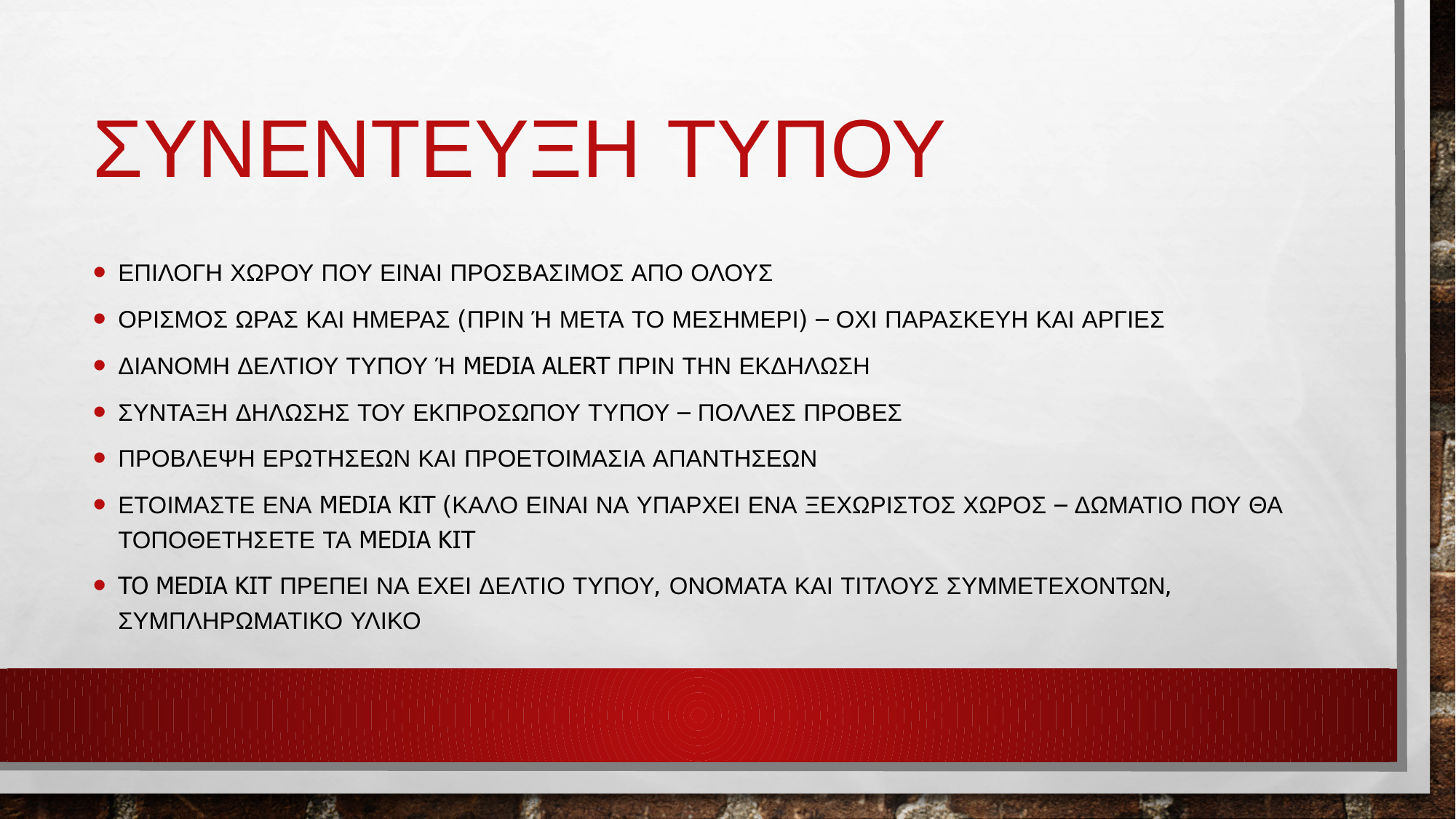

# Συνεντευξη τυπου
Επιλογη χωρου που ειναι προσβασιμοσ απο ολουσ
Ορισμοσ ωρασ και ημερασ (πριν ή μετα το μεσημερι) – οχι παρασκευη και αργιεσ
Διανομη δελτιου τυπου ή media alert πριν την εκδηλωση
Συνταξη δηλωσησ του εκπροσωπου τυπου – πολλεσ προβεσ
Προβλεψη ερωτησεων και προετοιμασια απαντησεων
Ετοιμαστε ενα media kit (καλο ειναι να υπαρχει ενα ξεχωριστοσ χωροσ – δωματιο που θα τοποθετησετε τα media kit
To media kit πρεπει να εχει δελτιο τυπου, ονοματα και τιτλουσ συμμετεχοντων, συμπληρωματικο υλικο